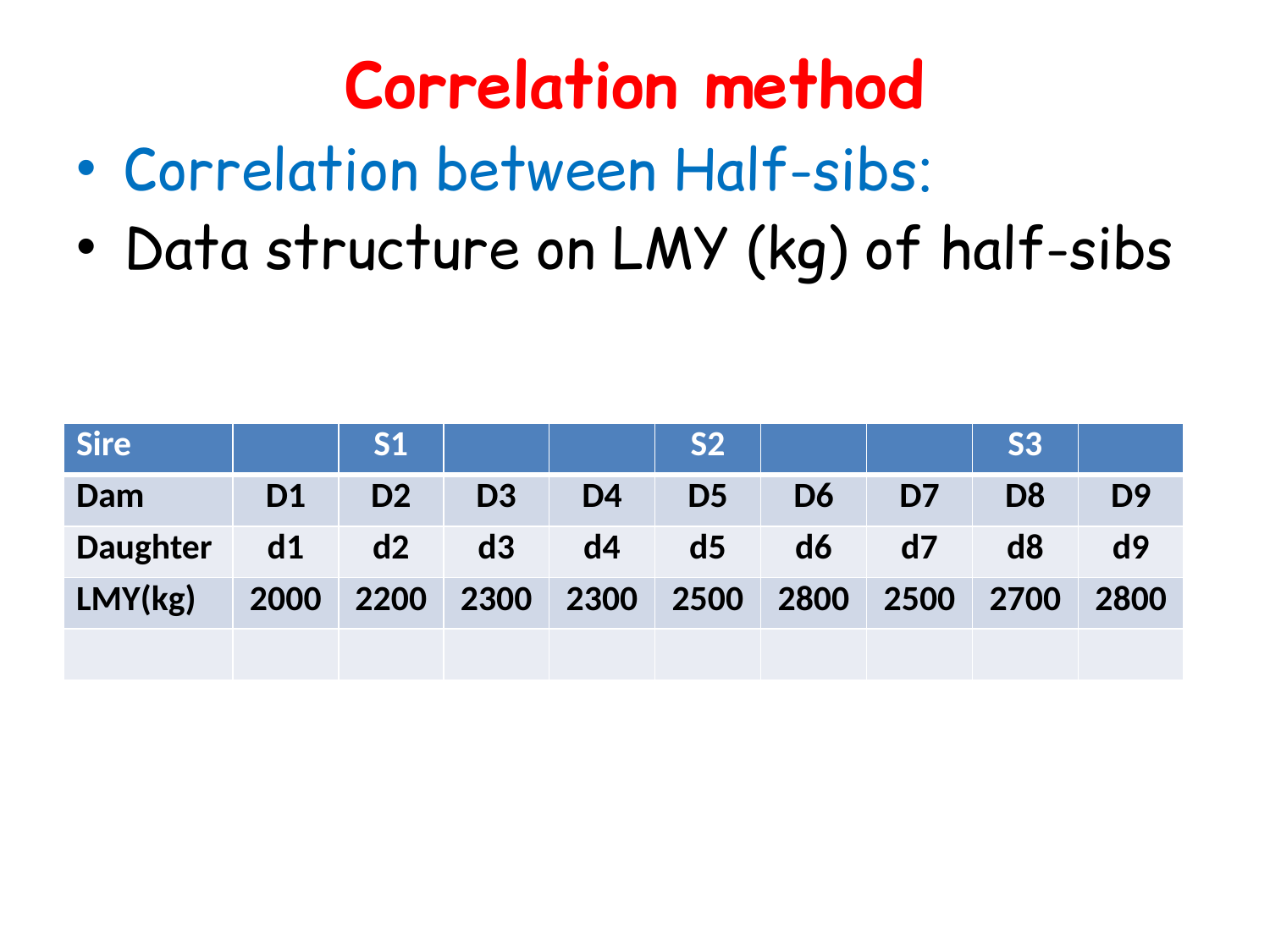

# Correlation method
Correlation between Half-sibs:
Data structure on LMY (kg) of half-sibs
| Sire |  | S1 |  |  | S2 |  |  | S3 |  |
| --- | --- | --- | --- | --- | --- | --- | --- | --- | --- |
| Dam | D1 | D2 | D3 | D4 | D5 | D6 | D7 | D8 | D9 |
| Daughter | d1 | d2 | d3 | d4 | d5 | d6 | d7 | d8 | d9 |
| LMY(kg) | 2000 | 2200 | 2300 | 2300 | 2500 | 2800 | 2500 | 2700 | 2800 |
|  |  |  |  |  |  |  |  |  |  |